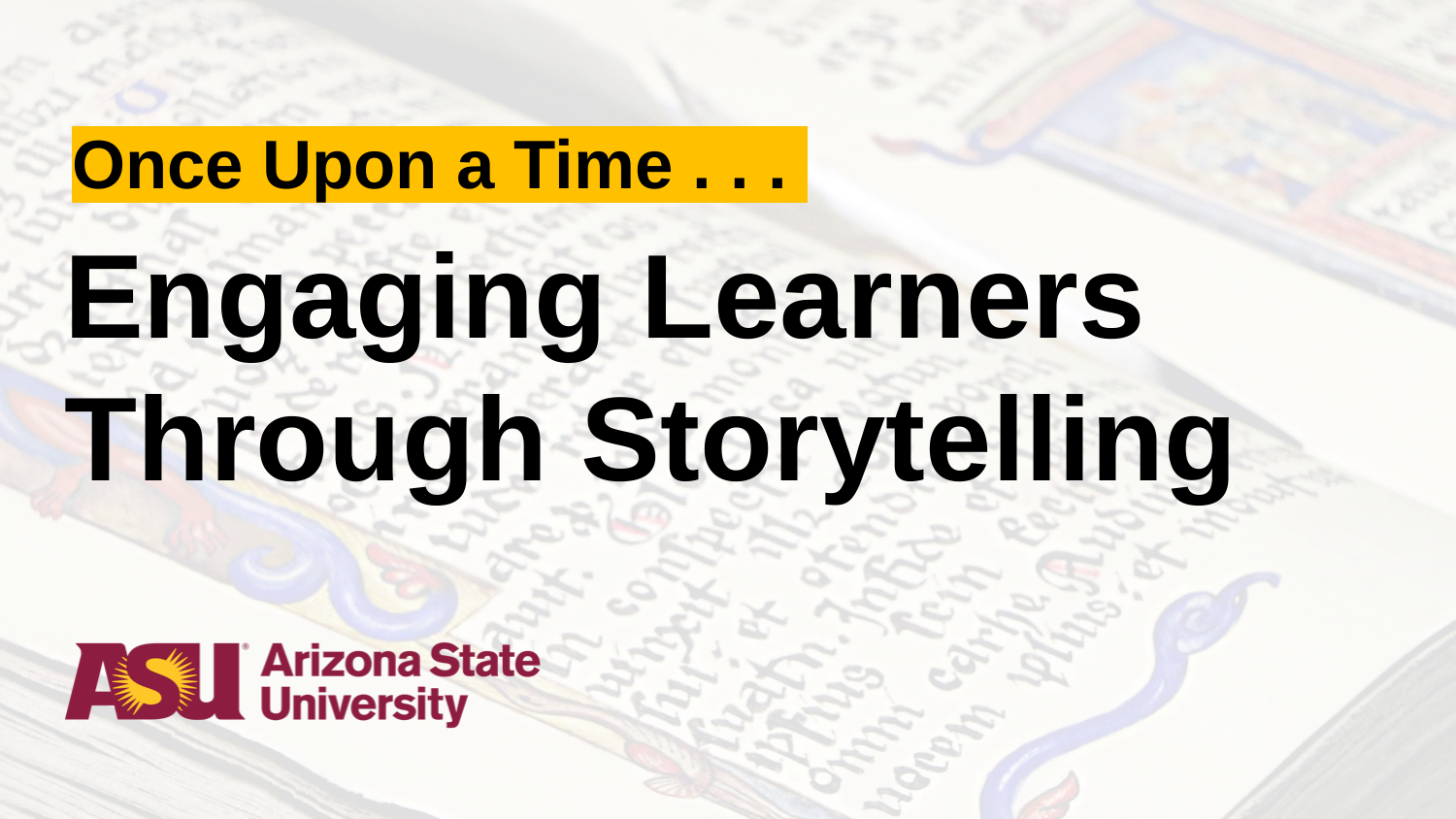

Once Upon a Time . . .
# Engaging Learners Through Storytelling